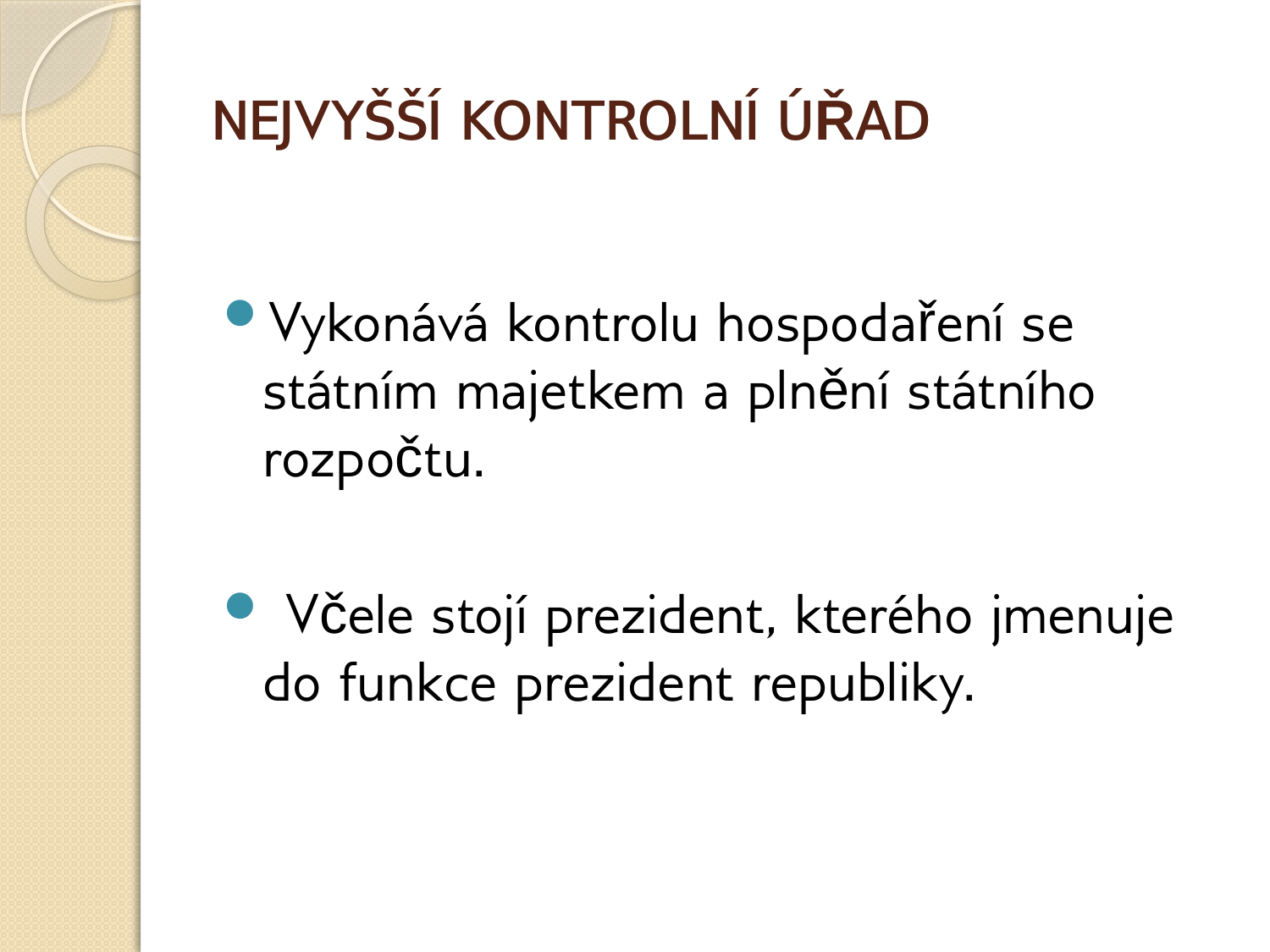

# NEJVYŠŠÍ KONTROLNÍ ÚŘAD

Vykonává kontrolu hospodaření se státním majetkem a plnění státního rozpočtu.

 Včele stojí prezident, kterého jmenuje do funkce prezident republiky.